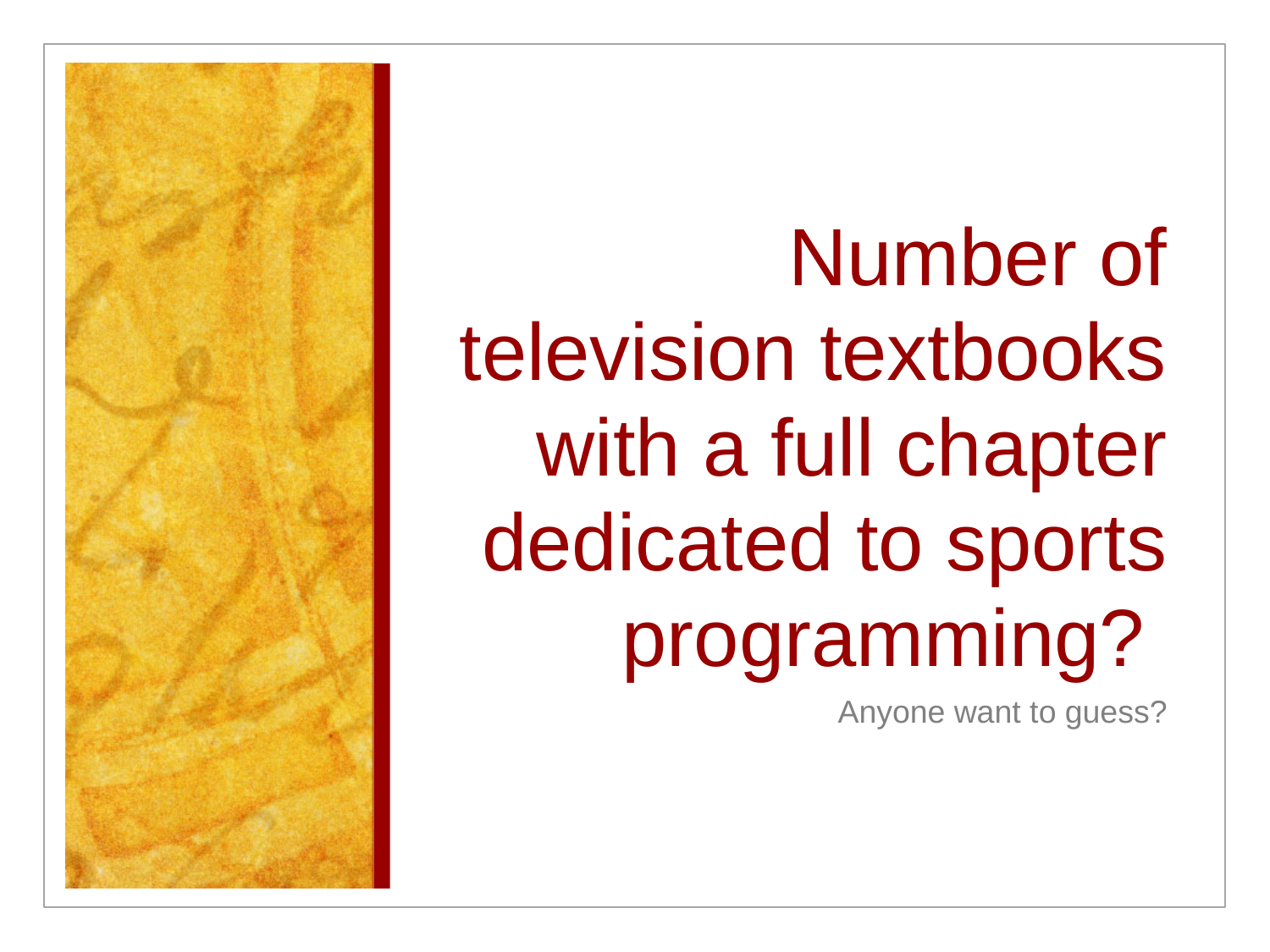

# Number of television textbooks with a full chapter dedicated to sports programming?
Anyone want to guess?